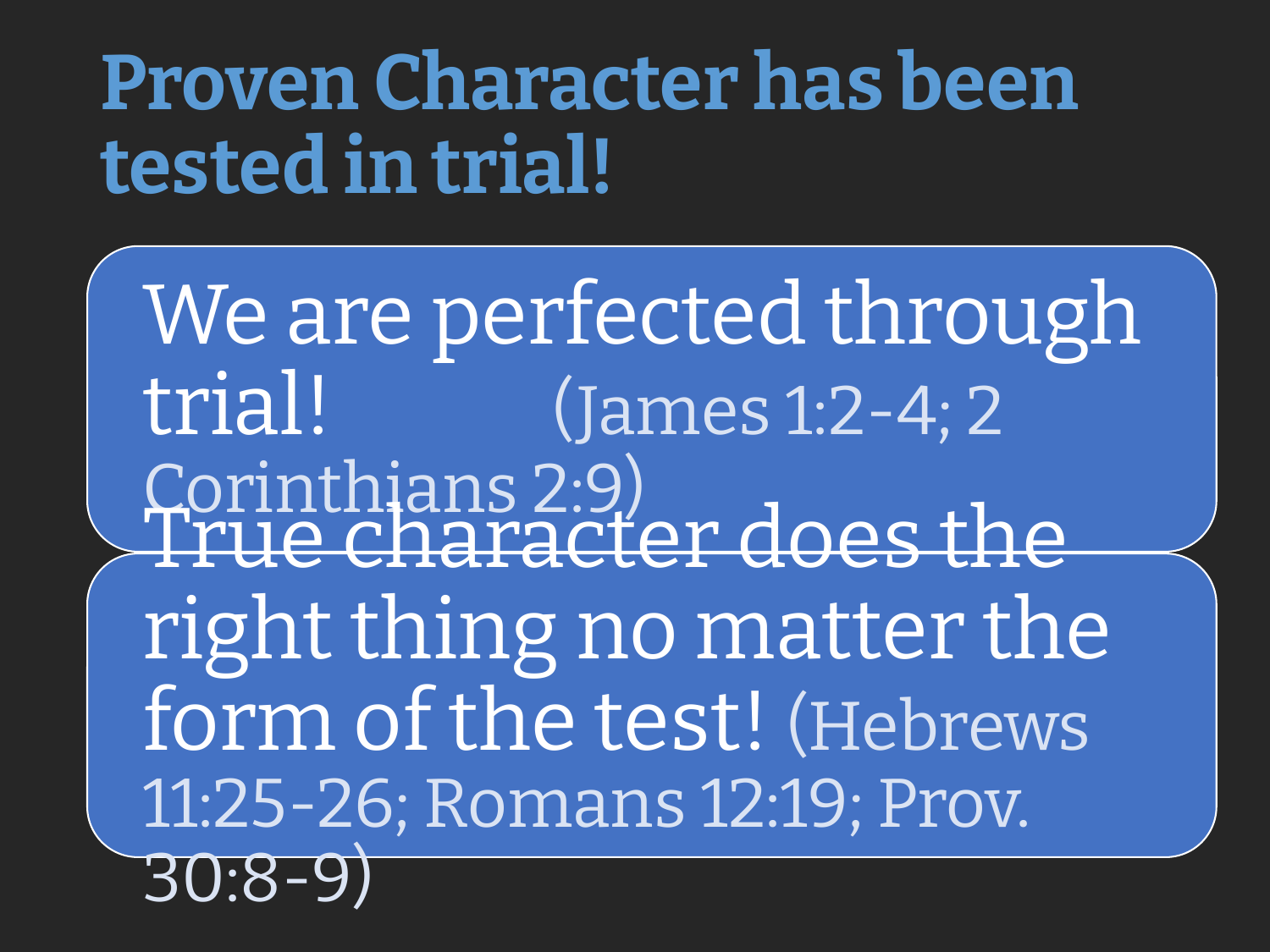

# Proven Character has been tested in trial!
We are perfected through trial!             (James 1:2-4; 2 Corinthians 2:9)
True character does the right thing no matter the form of the test! (Hebrews 11:25-26; Romans 12:19; Prov. 30:8-9)